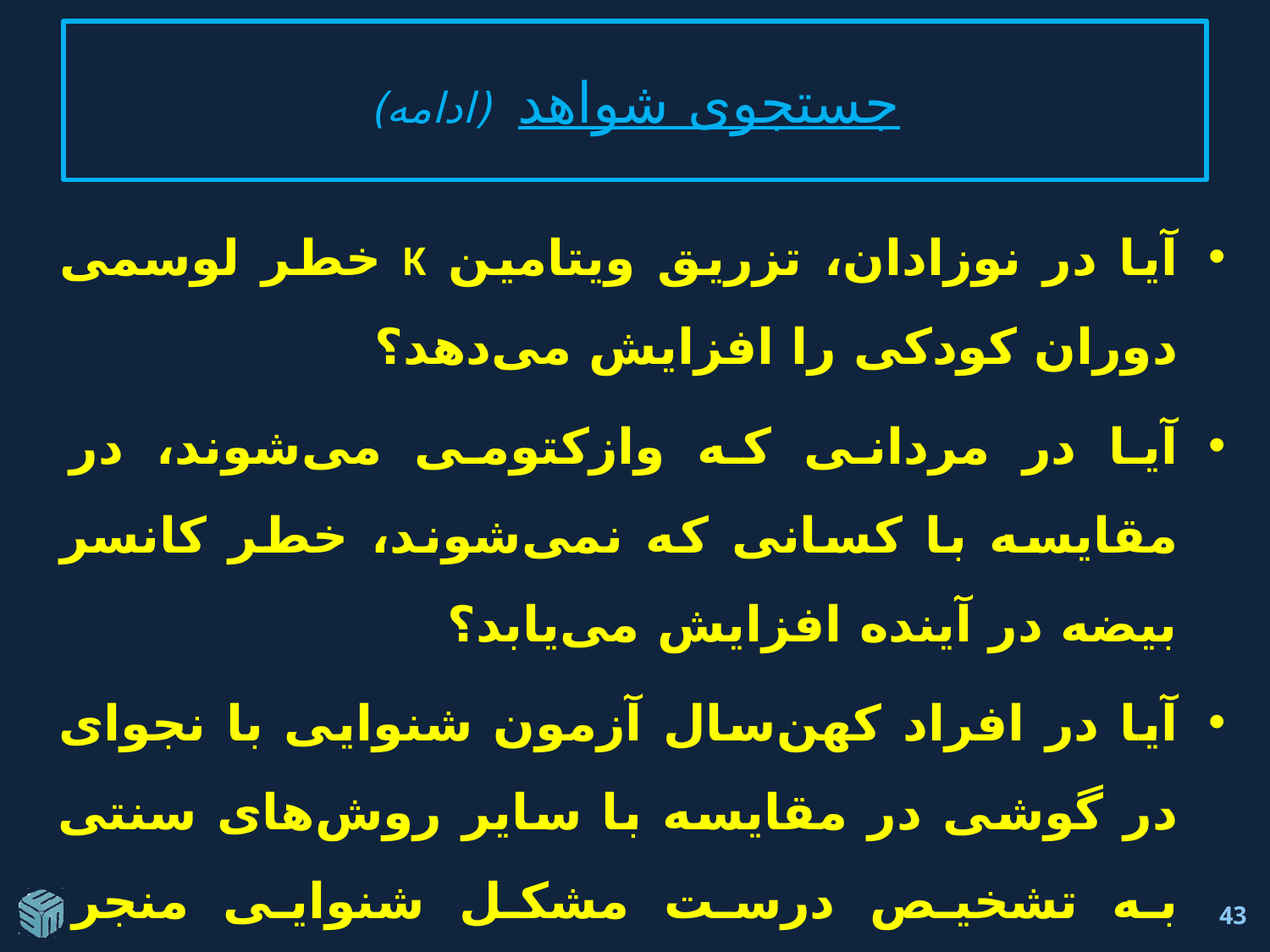

# جستجوی شواهد  (ادامه)
آیا در نوزادان، تزریق ویتامین K خطر لوسمی دوران کودکی را افزایش می‌دهد؟
آیا در مردانی که وازکتومی می‌شوند، در مقایسه با کسانی که نمی‌شوند، خطر کانسر بیضه در آینده افزایش می‌یابد؟
آیا در افراد کهن‌سال آزمون شنوایی با نجوای در گوشی در مقایسه با سایر روش‌های سنتی به تشخیص درست مشکل شنوایی منجر می‌شود؟
43